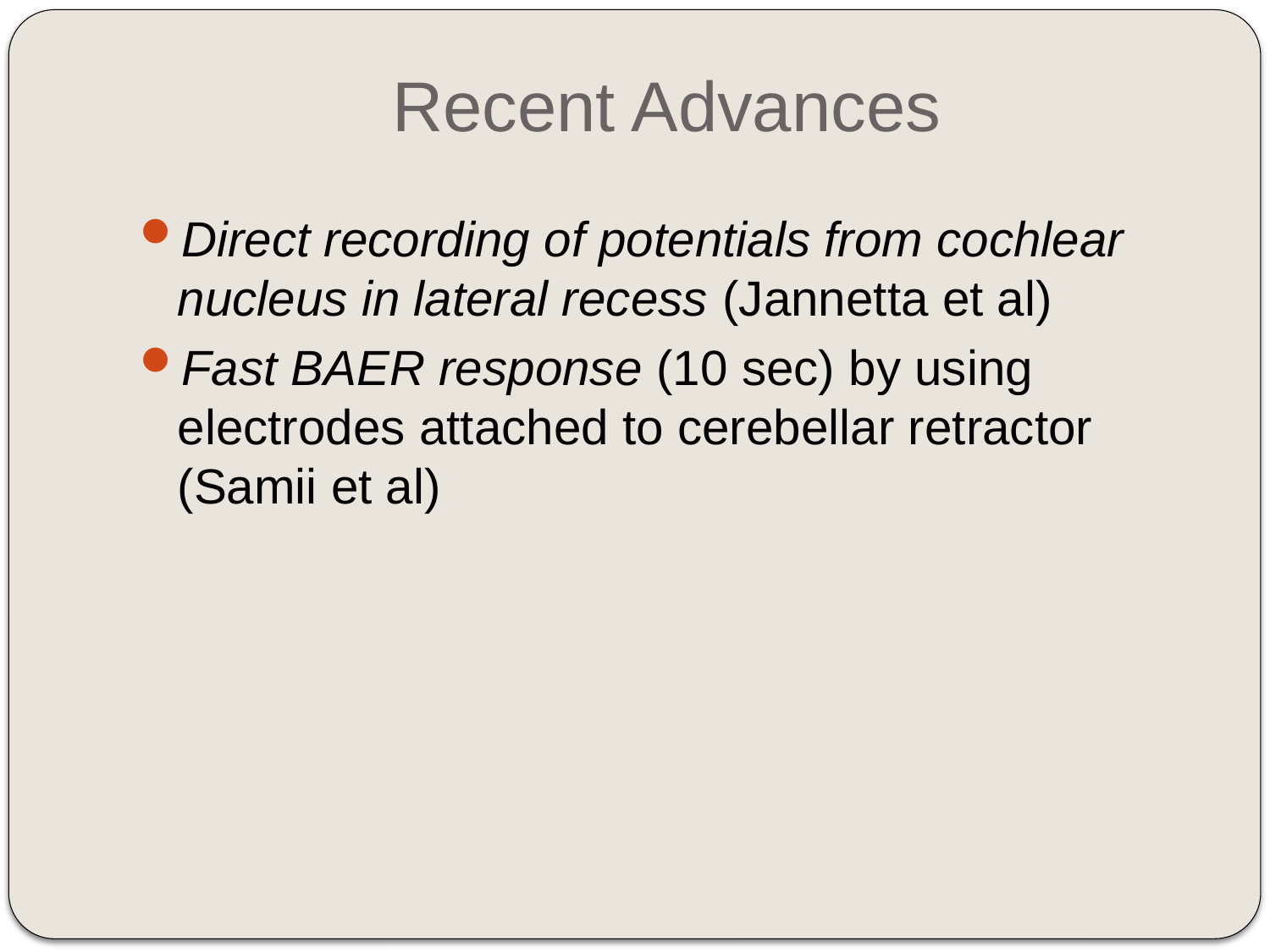

# Recent Advances
Direct recording of potentials from cochlear nucleus in lateral recess (Jannetta et al)
Fast BAER response (10 sec) by using electrodes attached to cerebellar retractor (Samii et al)